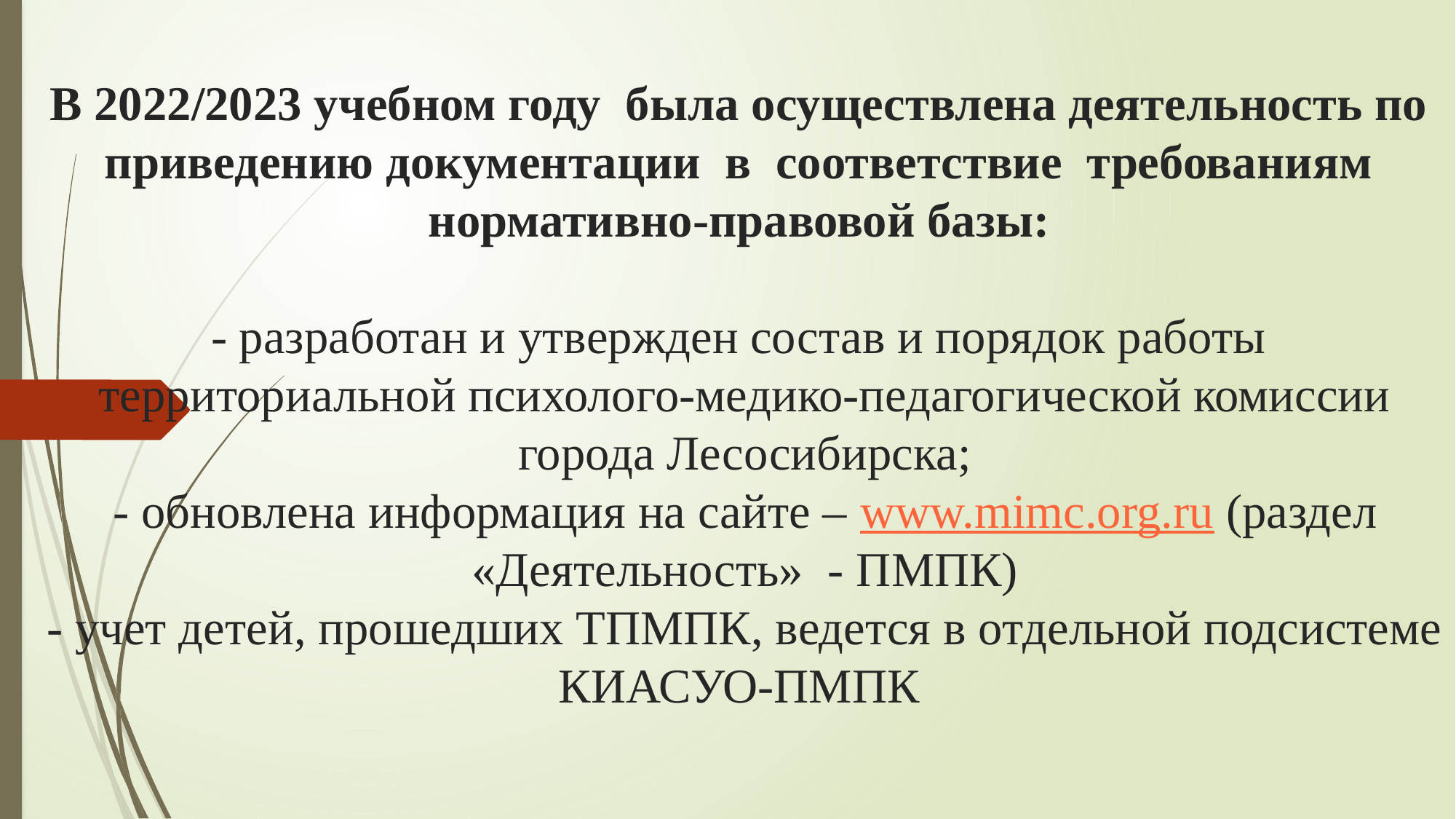

# В 2022/2023 учебном году  была осуществлена деятельность по  приведению документации  в  соответствие  требованиям  нормативно-правовой базы: - разработан и утвержден состав и порядок работы  территориальной психолого-медико-педагогической комиссии города Лесосибирска; - обновлена информация на сайте – www.mimc.org.ru (раздел «Деятельность»  - ПМПК) - учет детей, прошедших ТПМПК, ведется в отдельной подсистеме КИАСУО-ПМПК